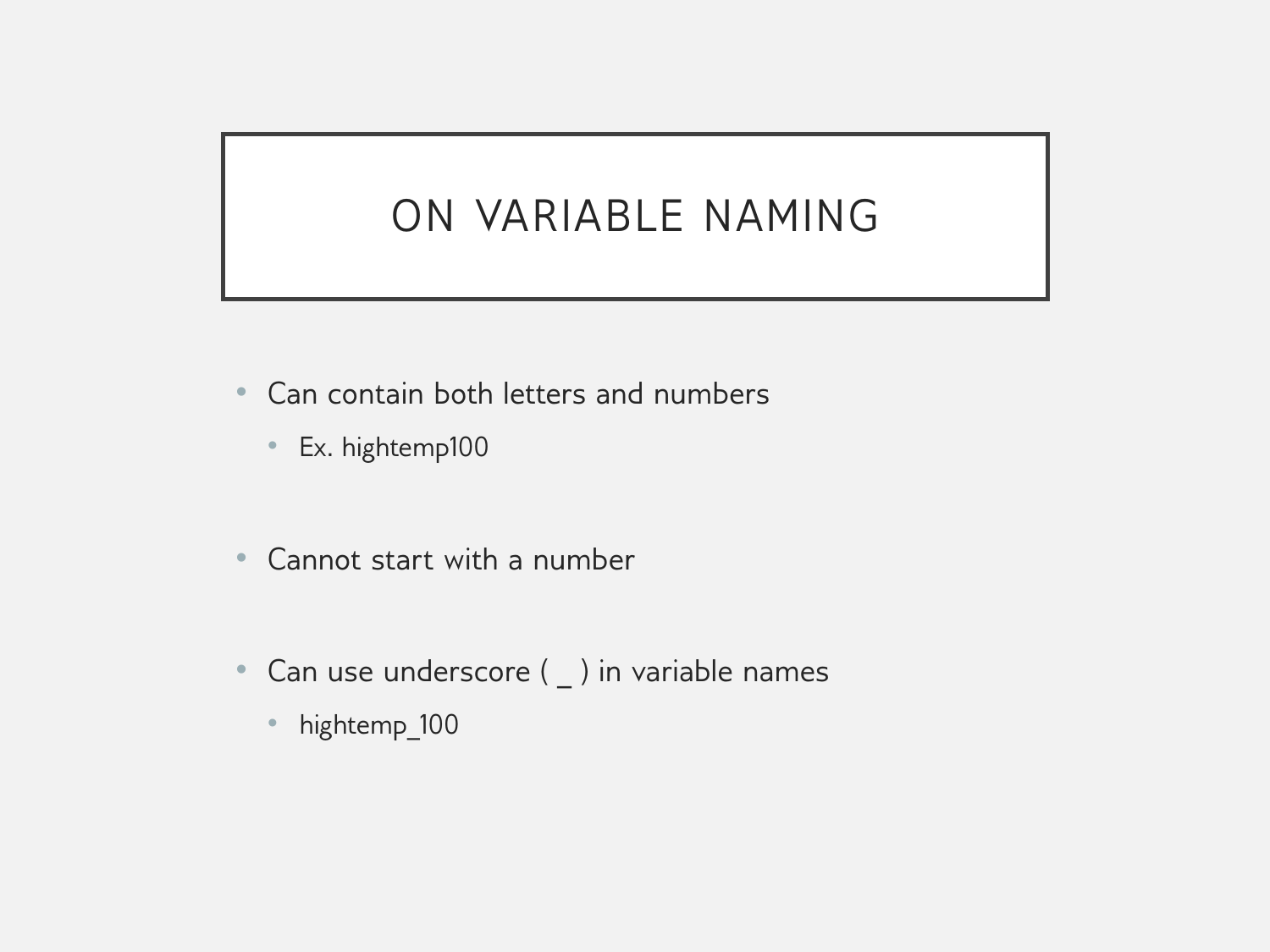

# On variable naming
Can contain both letters and numbers
Ex. hightemp100

Cannot start with a number

Can use underscore ( _ ) in variable names
hightemp_100